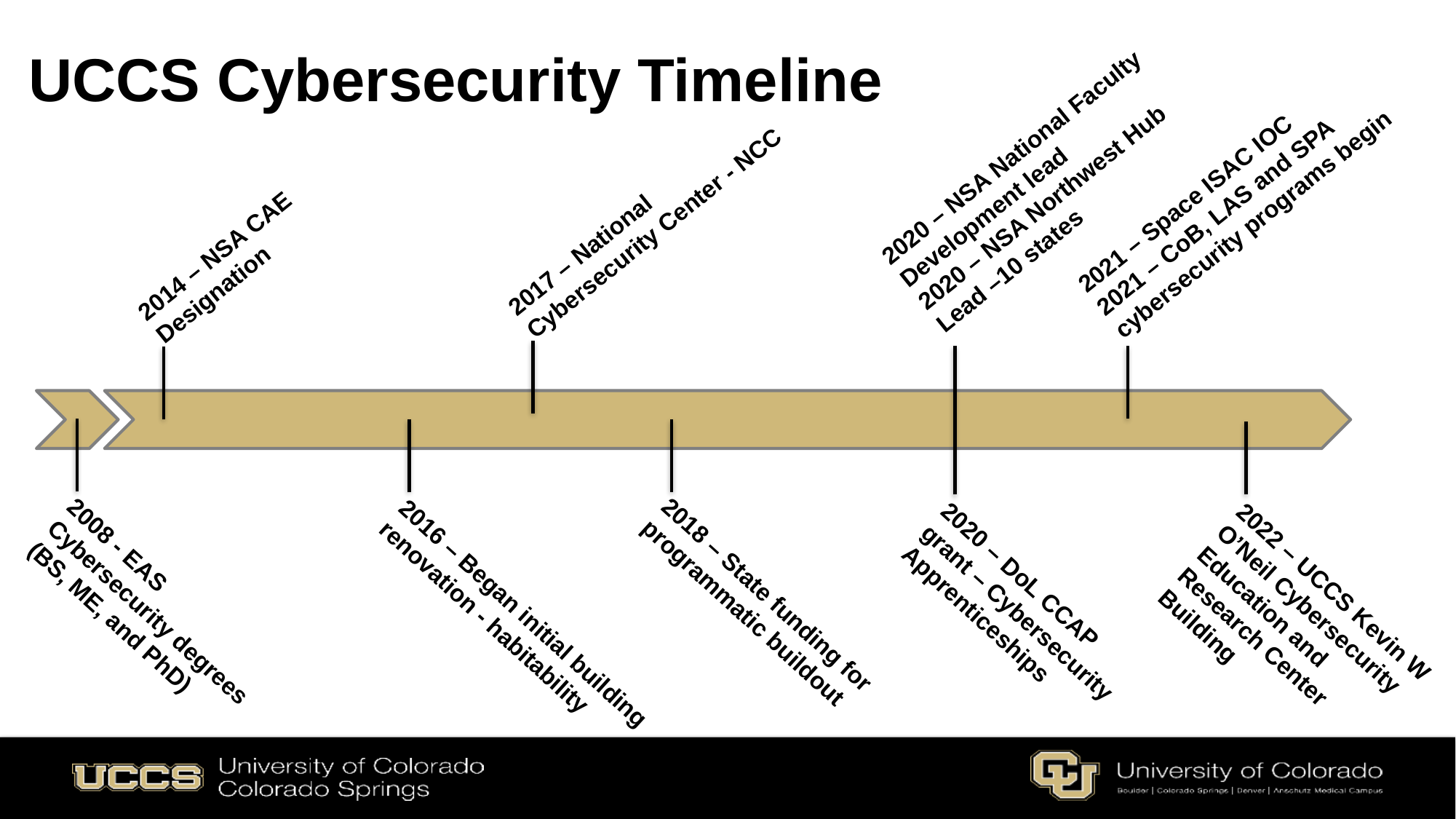

UCCS Cybersecurity Timeline
2020 – NSA National Faculty Development lead
2020 – NSA Northwest Hub Lead –10 states
2021 – Space ISAC IOC
2021 – CoB, LAS and SPA cybersecurity programs begin
2017 – National Cybersecurity Center - NCC
2014 – NSA CAE Designation

2022 – UCCS Kevin W O’Neil Cybersecurity Education and Research Center Building
2008 - EAS Cybersecurity degrees (BS, ME, and PhD)
2020 – DoL CCAP grant – Cybersecurity Apprenticeships
2018 – State funding for programmatic buildout
2016 – Began initial building renovation - habitability